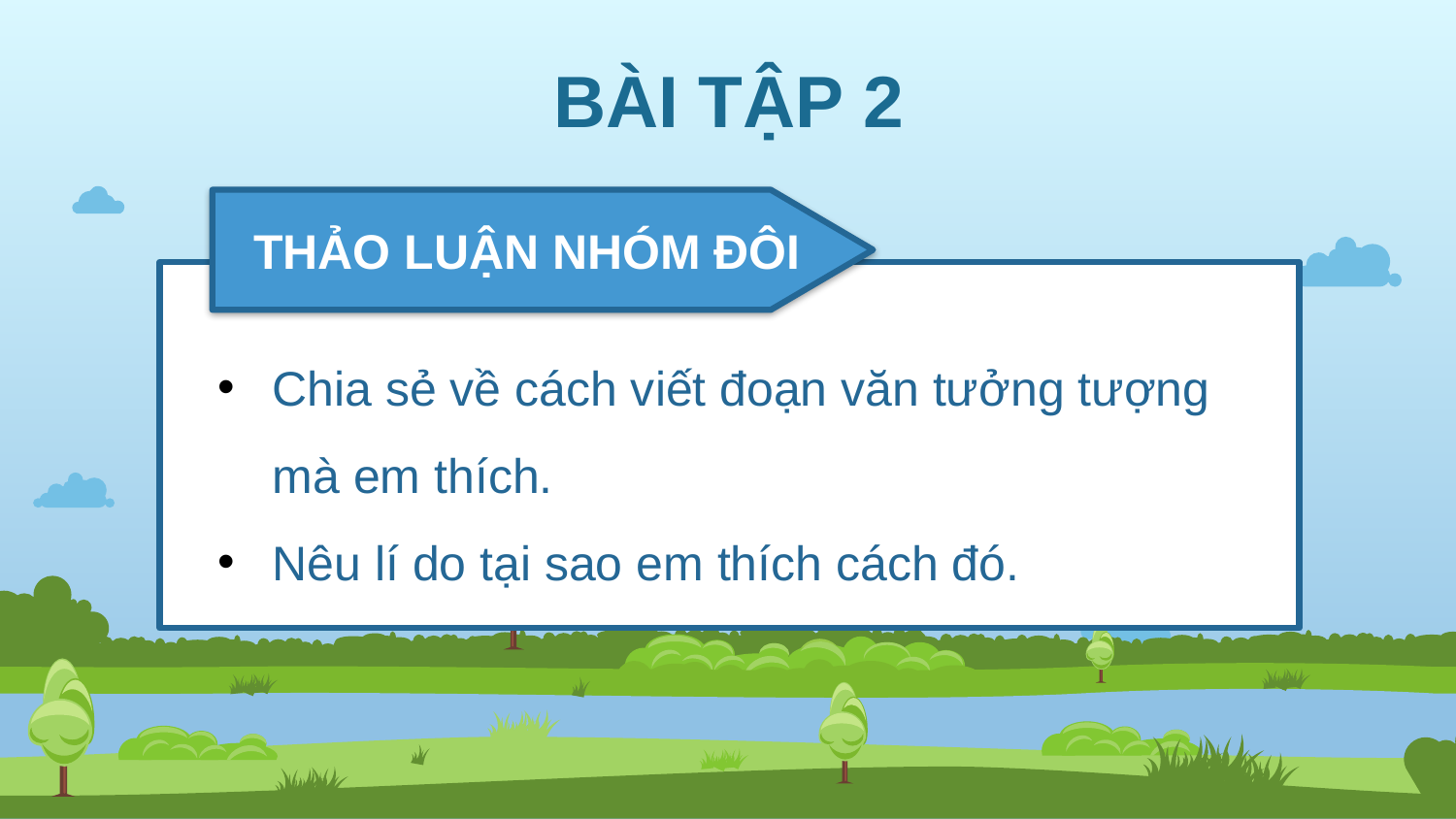

BÀI TẬP 2

  THẢO LUẬN NHÓM ĐÔI

Chia sẻ về cách viết đoạn văn tưởng tượng mà em thích.
Nêu lí do tại sao em thích cách đó.